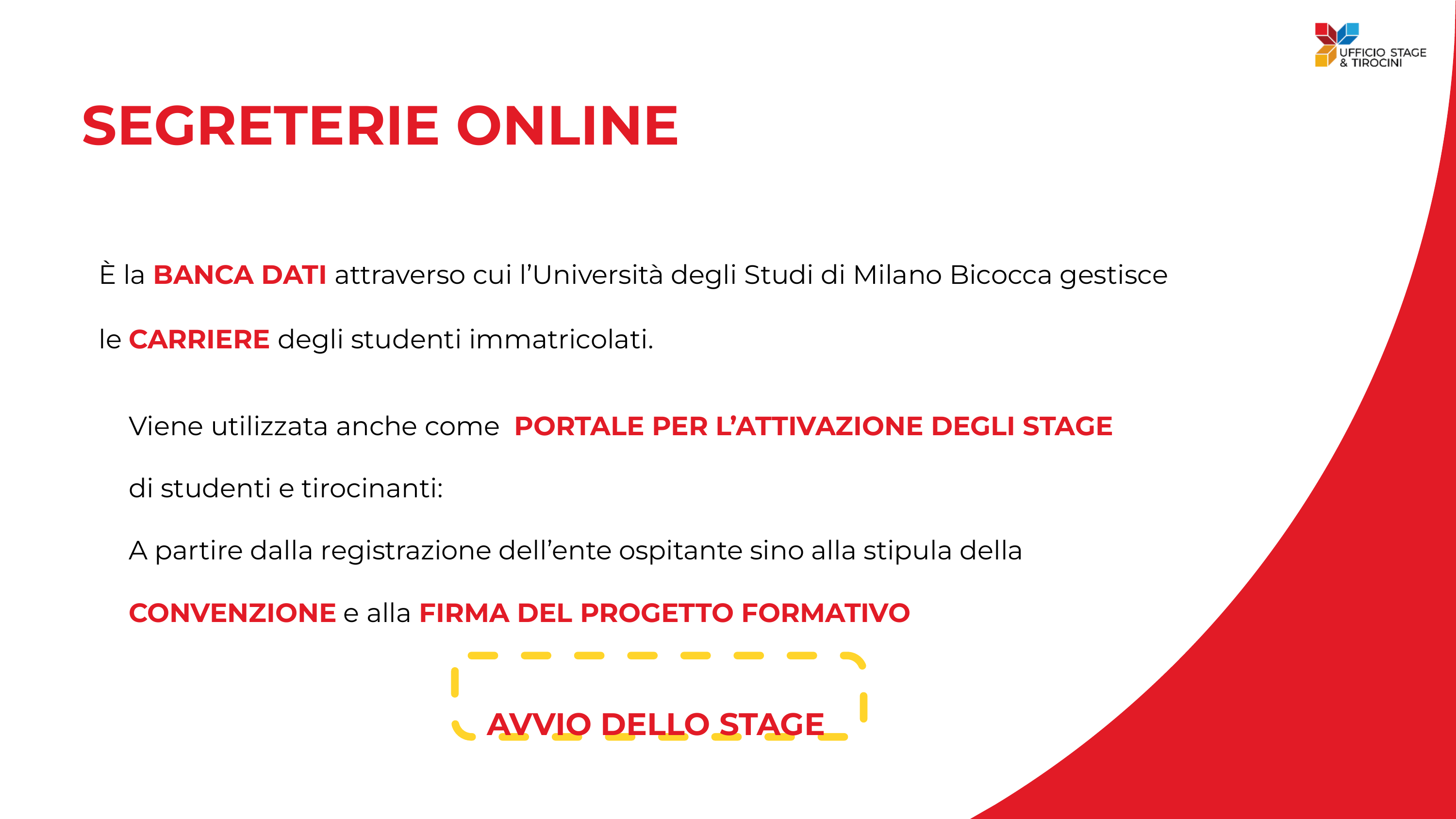

SEGRETERIE ONLINE
È la BANCA DATI attraverso cui l’Università degli Studi di Milano Bicocca gestisce le CARRIERE degli studenti immatricolati.

Viene utilizzata anche come  PORTALE PER L’ATTIVAZIONE DEGLI STAGE
di studenti e tirocinanti:
A partire dalla registrazione dell’ente ospitante sino alla stipula della
CONVENZIONE e alla FIRMA DEL PROGETTO FORMATIVO

AVVIO DELLO STAGE